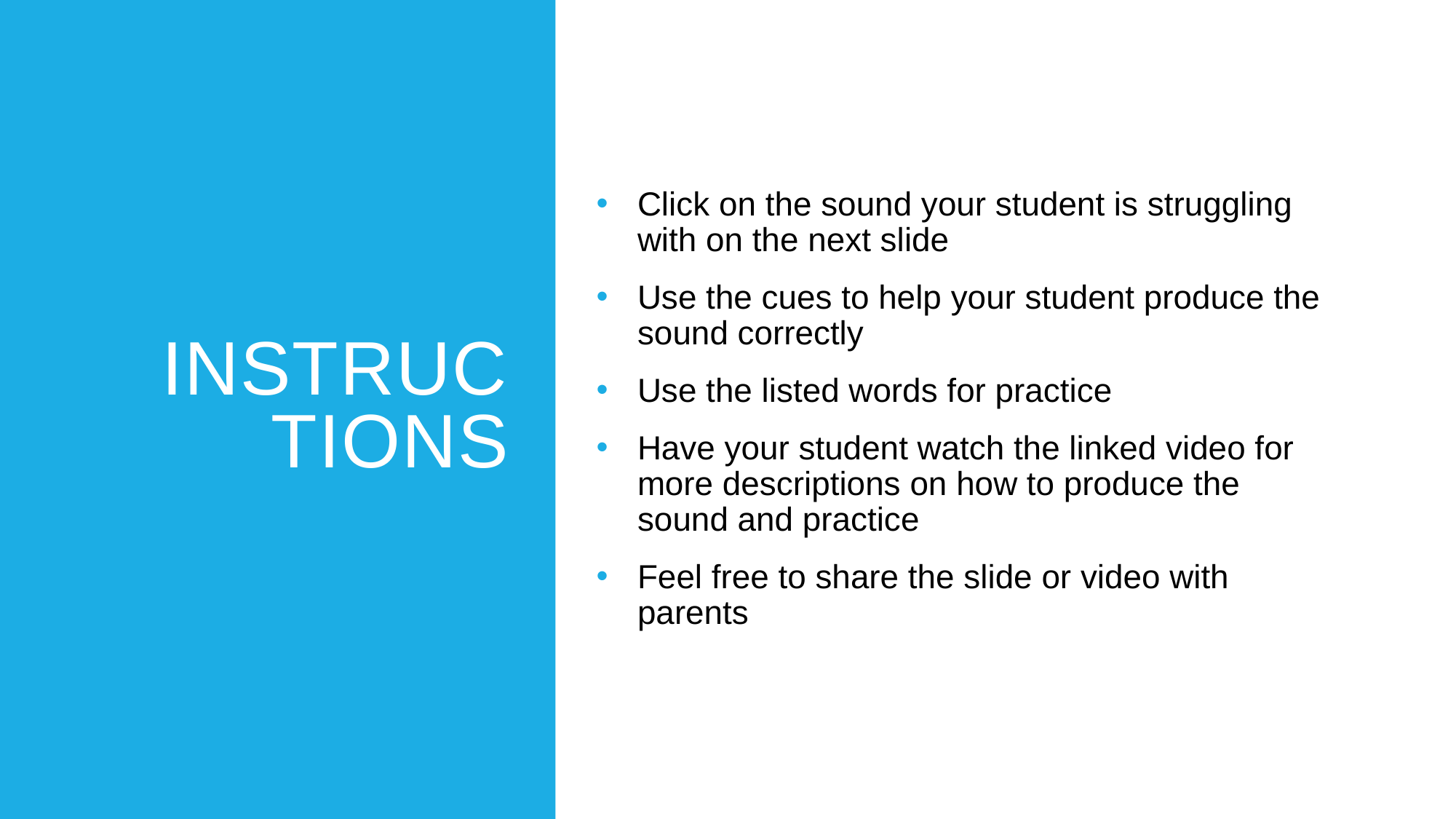

# Instructions
Click on the sound your student is struggling with on the next slide
Use the cues to help your student produce the sound correctly
Use the listed words for practice
Have your student watch the linked video for more descriptions on how to produce the sound and practice
Feel free to share the slide or video with parents